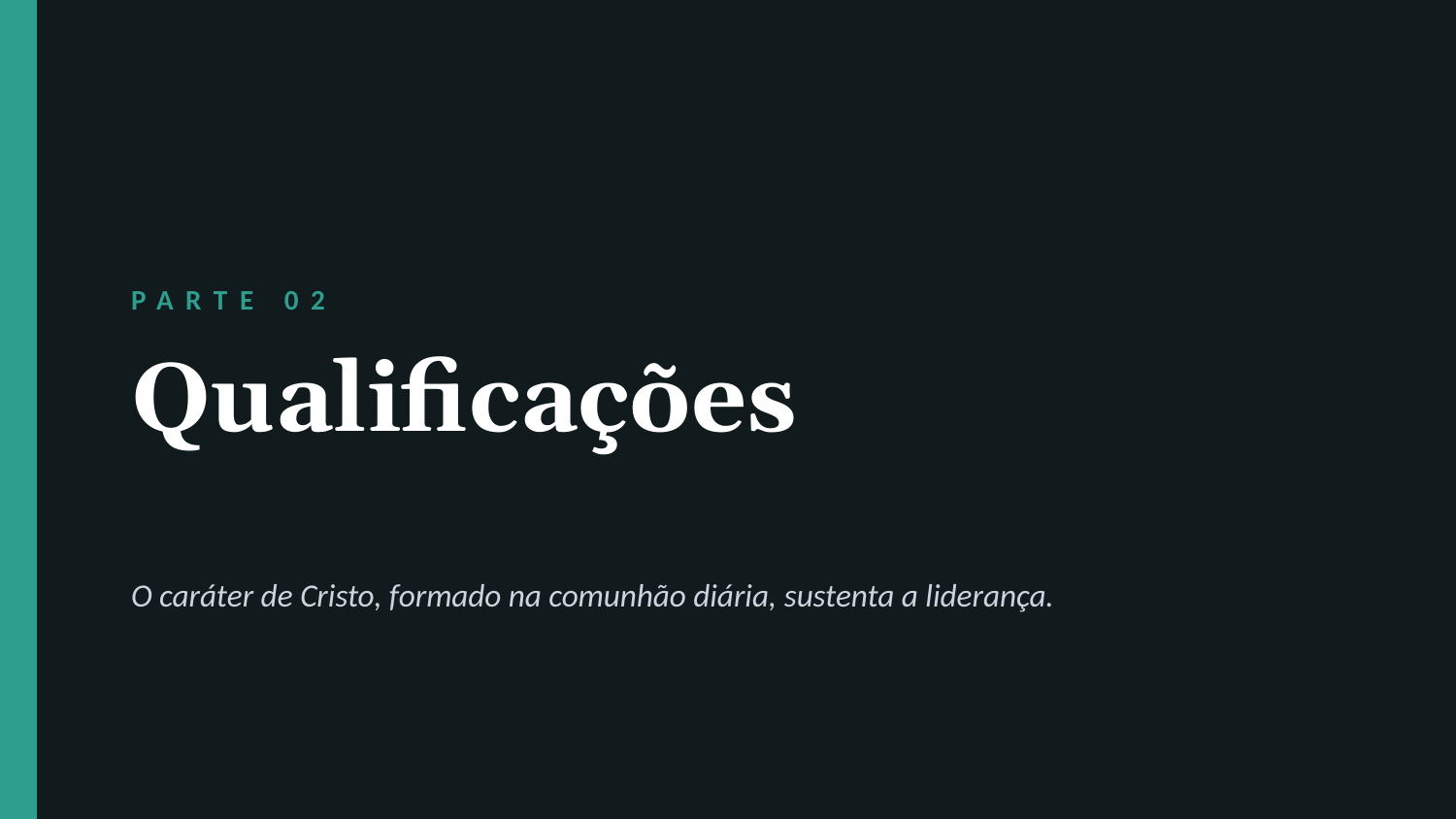

PARTE 02
Qualificações
O caráter de Cristo, formado na comunhão diária, sustenta a liderança.